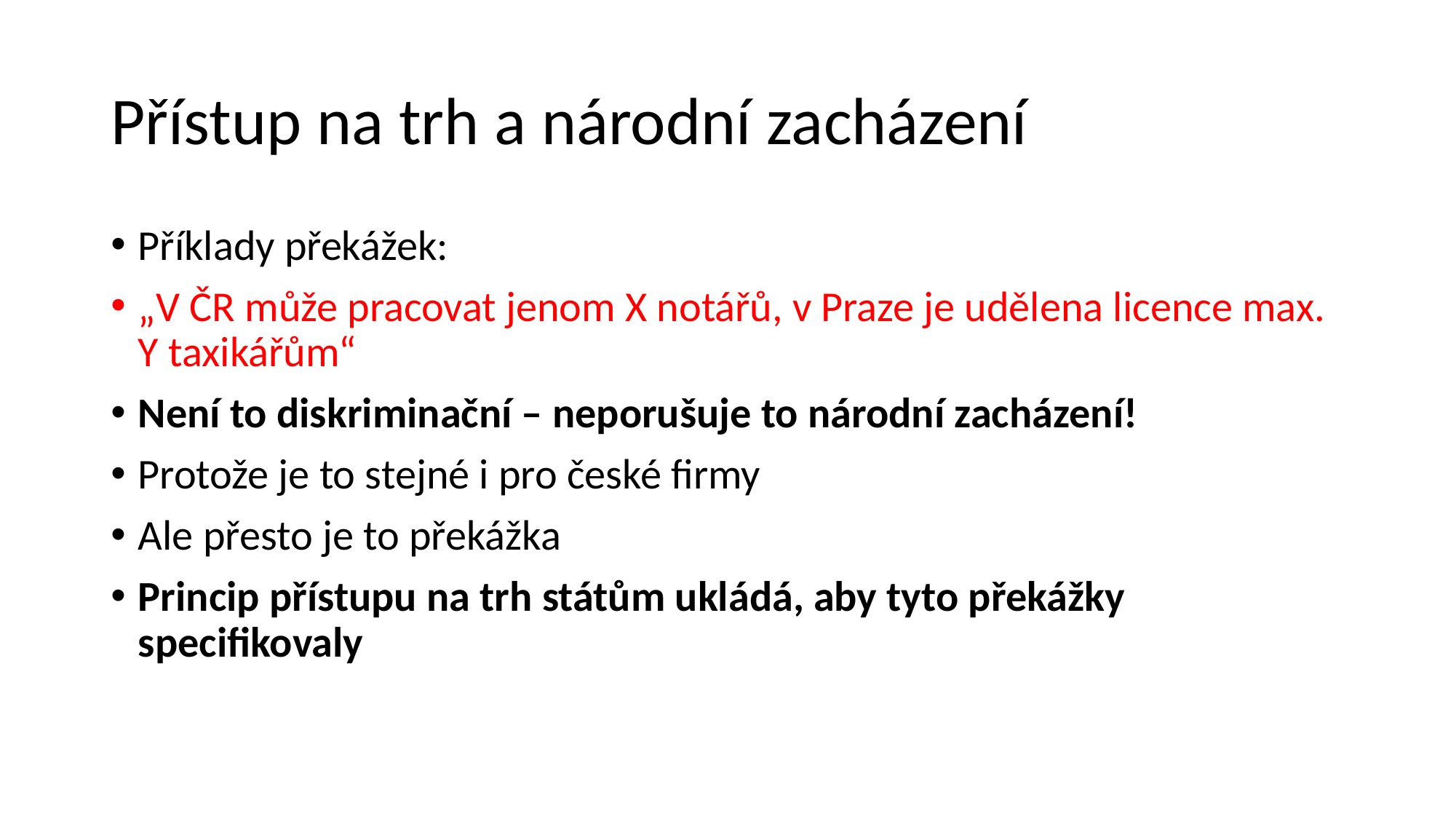

# Přístup na trh a národní zacházení
Příklady překážek:
„V ČR může pracovat jenom X notářů, v Praze je udělena licence max. Y taxikářům“
Není to diskriminační – neporušuje to národní zacházení!
Protože je to stejné i pro české firmy
Ale přesto je to překážka
Princip přístupu na trh státům ukládá, aby tyto překážky specifikovaly